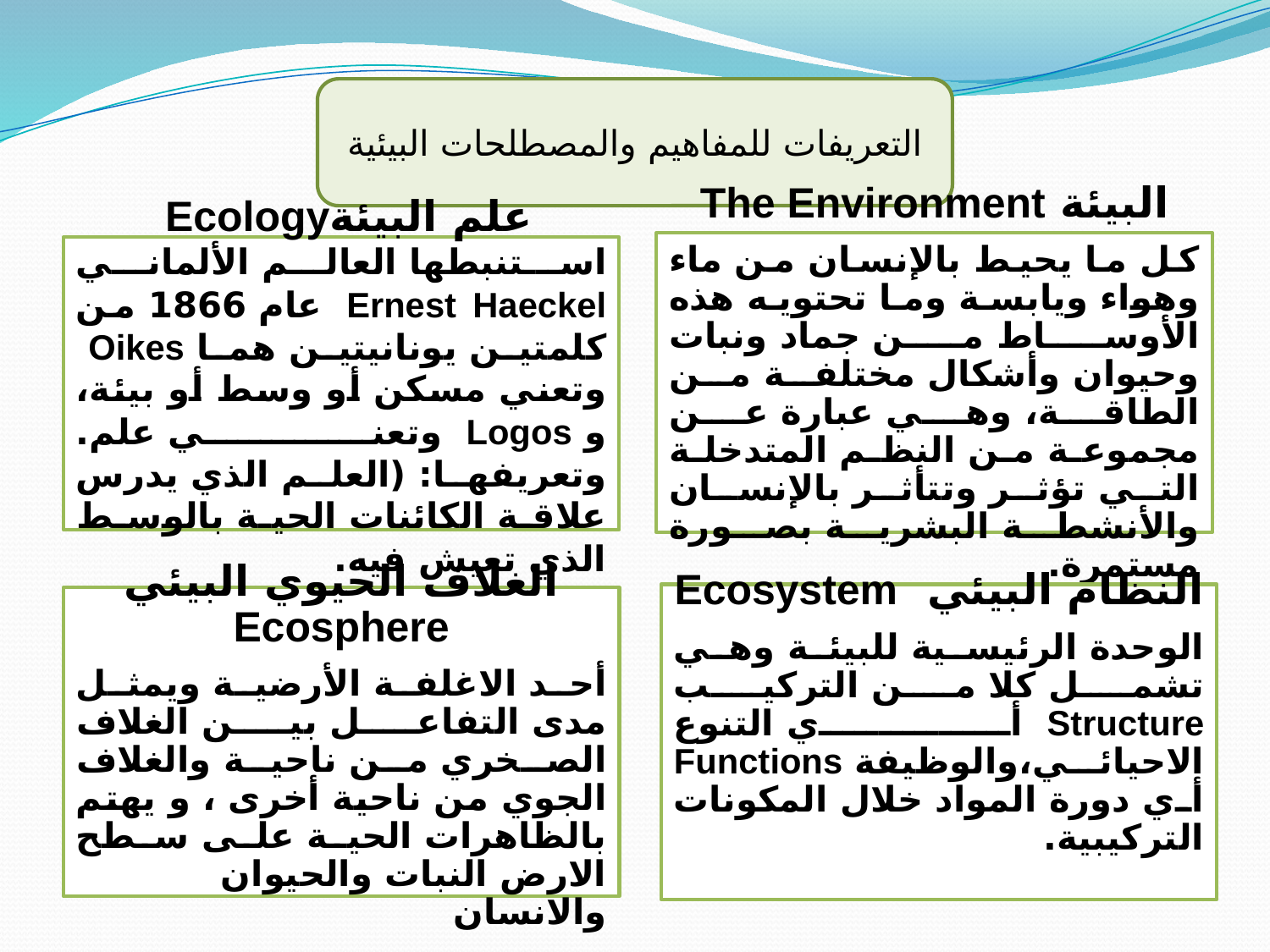

التعريفات للمفاهيم والمصطلحات البيئية

البيئة The Environment
كل ما يحيط بالإنسان من ماء وهواء ويابسة وما تحتويه هذه الأوساط من جماد ونبات وحيوان وأشكال مختلفة من الطاقة، وهي عبارة عن مجموعة من النظم المتدخلة التي تؤثر وتتأثر بالإنسان والأنشطة البشرية بصورة مستمرة.
علم البيئةEcology
استنبطها العالم الألماني Ernest Haeckel  عام 1866 من كلمتين يونانيتين هما Oikes  وتعني مسكن أو وسط أو بيئة، و Logos  وتعني علم. وتعريفها: (العلم الذي يدرس علاقة الكائنات الحية بالوسط الذي تعيش فيه.
النظام البيئي  Ecosystem
الوحدة الرئيسية للبيئة وهي تشمل كلا من التركيب Structure  أي التنوع الاحيائي،والوظيفة Functions أي دورة المواد خلال المكونات التركيبية.

الغلاف الحيوي البيئي Ecosphere
أحد الاغلفة الأرضية ويمثل مدى التفاعل بين الغلاف الصخري من ناحية والغلاف الجوي من ناحية أخرى ، و يهتم بالظاهرات الحية على سطح الارض النبات والحيوان والانسان